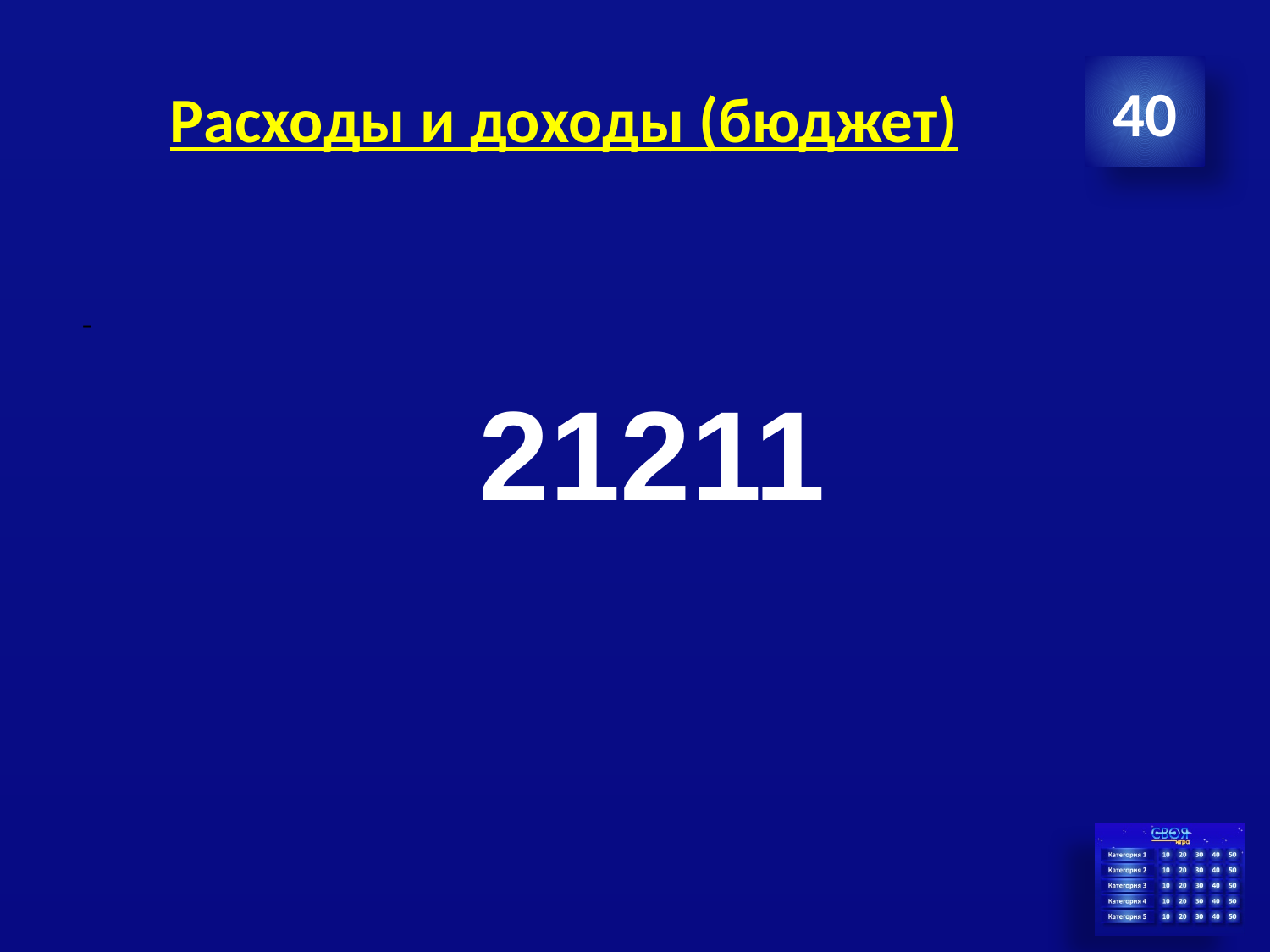

# Расходы и доходы (бюджет)
40

-
21211